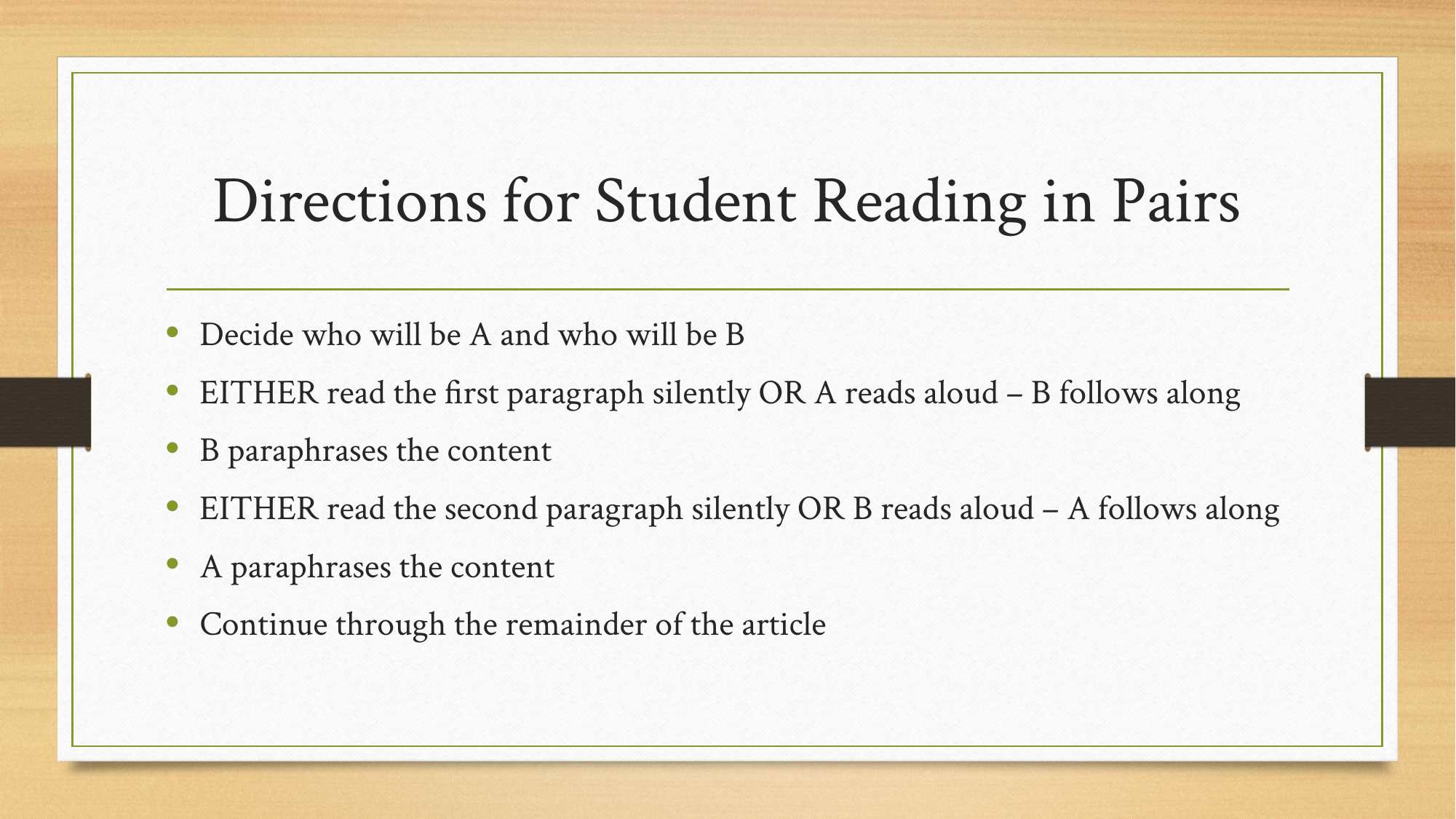

# Directions for Student Reading in Pairs
Decide who will be A and who will be B
EITHER read the first paragraph silently OR A reads aloud – B follows along
B paraphrases the content
EITHER read the second paragraph silently OR B reads aloud – A follows along
A paraphrases the content
Continue through the remainder of the article